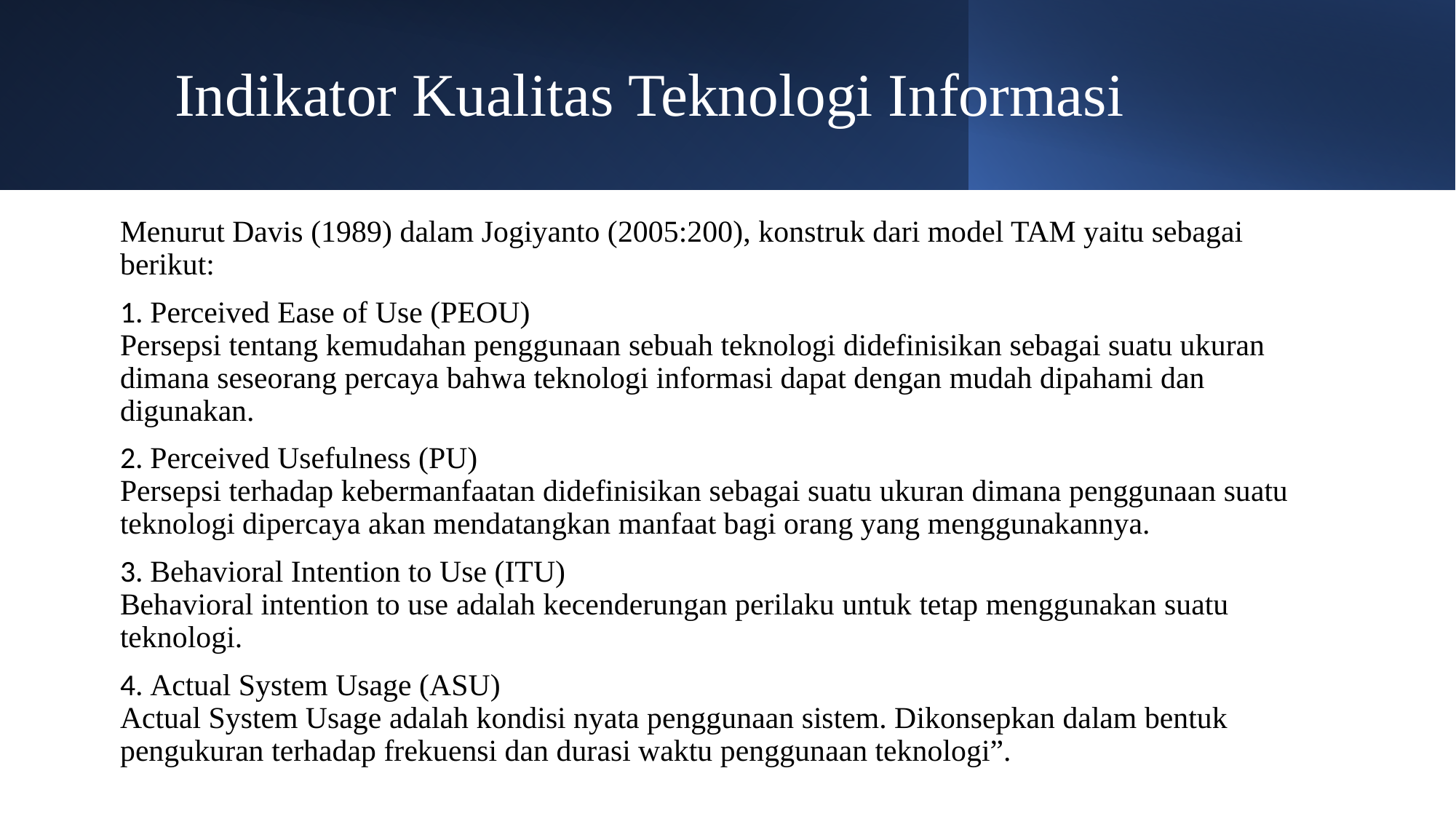

# Indikator Kualitas Teknologi Informasi
Menurut Davis (1989) dalam Jogiyanto (2005:200), konstruk dari model TAM yaitu sebagai berikut:
1. Perceived Ease of Use (PEOU)
Persepsi tentang kemudahan penggunaan sebuah teknologi didefinisikan sebagai suatu ukuran dimana seseorang percaya bahwa teknologi informasi dapat dengan mudah dipahami dan digunakan.
2. Perceived Usefulness (PU)
Persepsi terhadap kebermanfaatan didefinisikan sebagai suatu ukuran dimana penggunaan suatu teknologi dipercaya akan mendatangkan manfaat bagi orang yang menggunakannya.
3. Behavioral Intention to Use (ITU)
Behavioral intention to use adalah kecenderungan perilaku untuk tetap menggunakan suatu teknologi.
4. Actual System Usage (ASU)
Actual System Usage adalah kondisi nyata penggunaan sistem. Dikonsepkan dalam bentuk pengukuran terhadap frekuensi dan durasi waktu penggunaan teknologi”.